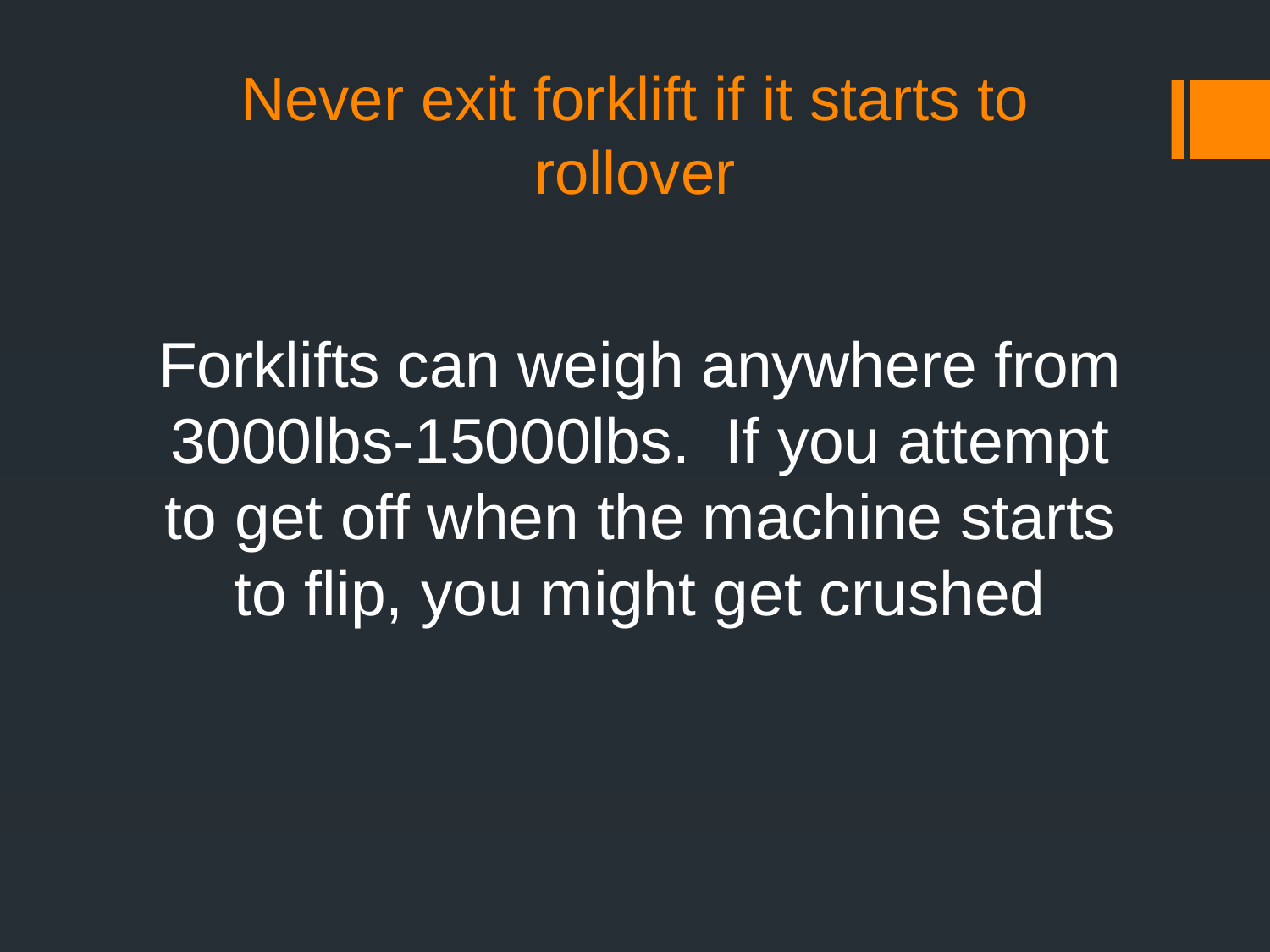

# Never exit forklift if it starts to rollover
Forklifts can weigh anywhere from 3000lbs-15000lbs.  If you attempt to get off when the machine starts to flip, you might get crushed